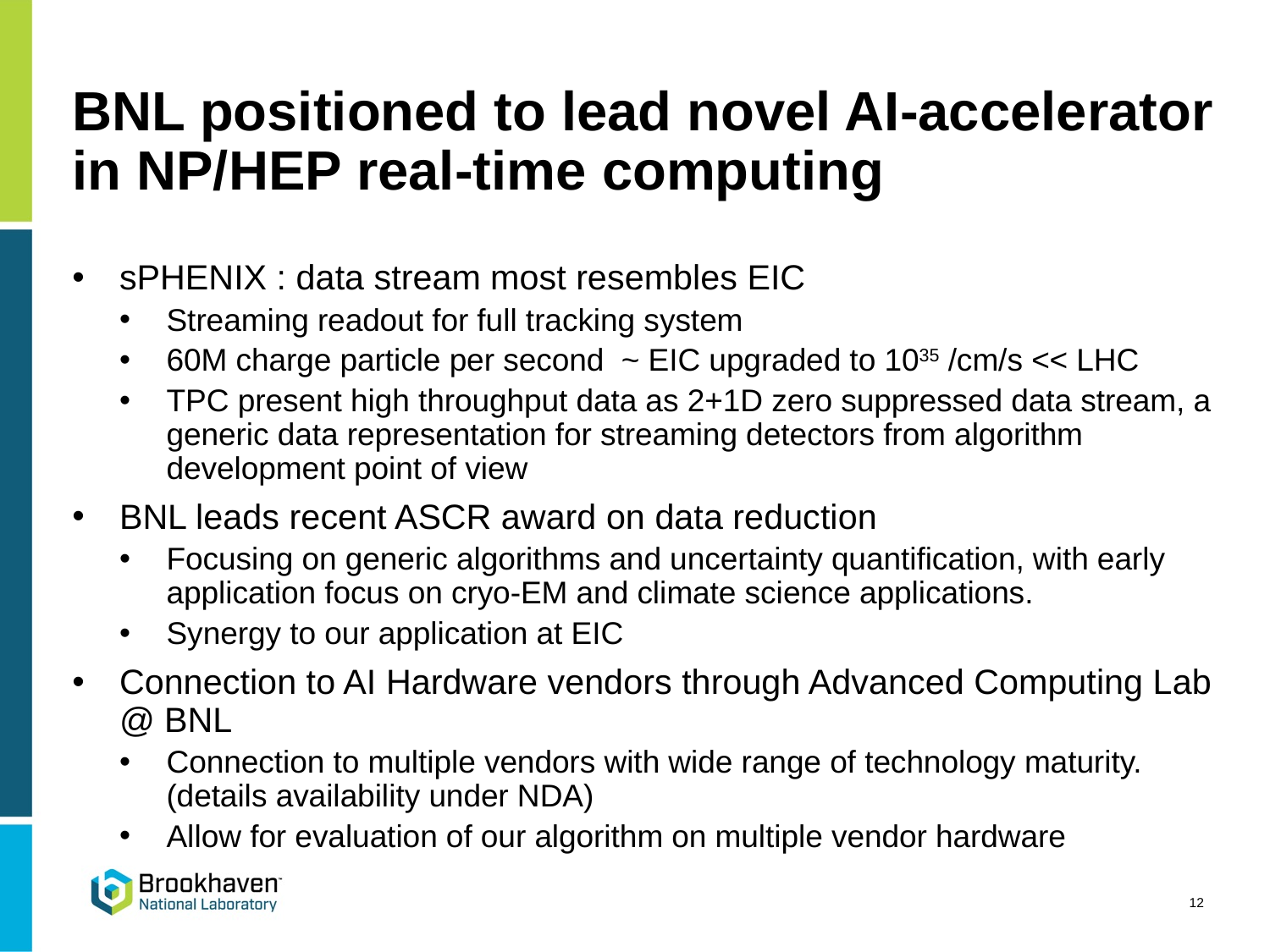

# BNL positioned to lead novel AI-accelerator in NP/HEP real-time computing
sPHENIX : data stream most resembles EIC
Streaming readout for full tracking system
60M charge particle per second  ~ EIC upgraded to 1035 /cm/s << LHC
TPC present high throughput data as 2+1D zero suppressed data stream, a generic data representation for streaming detectors from algorithm development point of view
BNL leads recent ASCR award on data reduction
Focusing on generic algorithms and uncertainty quantification, with early application focus on cryo-EM and climate science applications.
Synergy to our application at EIC
Connection to AI Hardware vendors through Advanced Computing Lab @ BNL
Connection to multiple vendors with wide range of technology maturity. (details availability under NDA)
Allow for evaluation of our algorithm on multiple vendor hardware
12